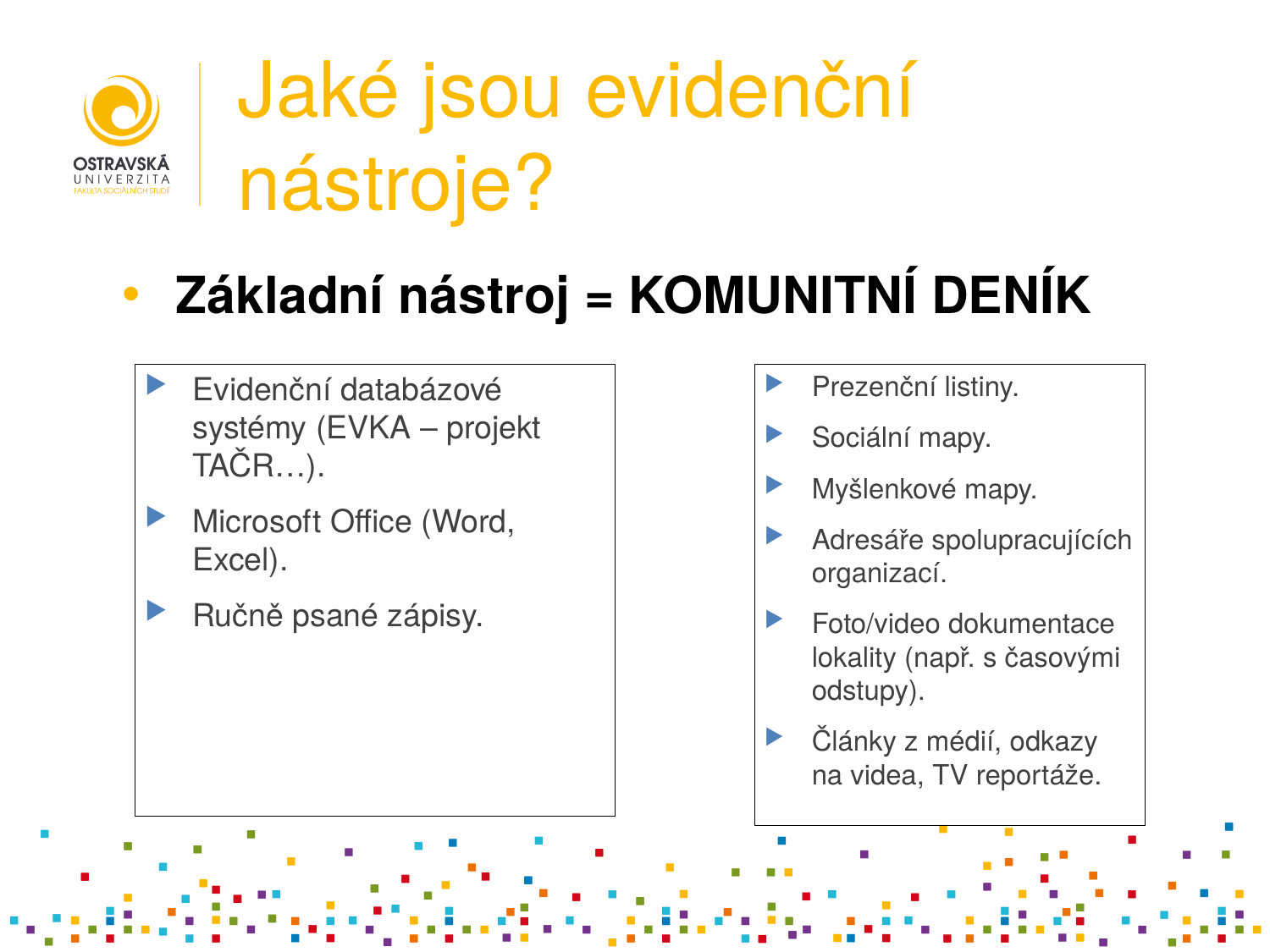

# Jaké jsou evidenční nástroje?
Základní nástroj = KOMUNITNÍ DENÍK
Prezenční listiny.
Sociální mapy.
Myšlenkové mapy.
Adresáře spolupracujících organizací.
Foto/video dokumentace lokality (např. s časovými odstupy).
Články z médií, odkazy na videa, TV reportáže.
Evidenční databázové systémy (EVKA – projekt TAČR…).
Microsoft Office (Word, Excel).
Ručně psané zápisy.